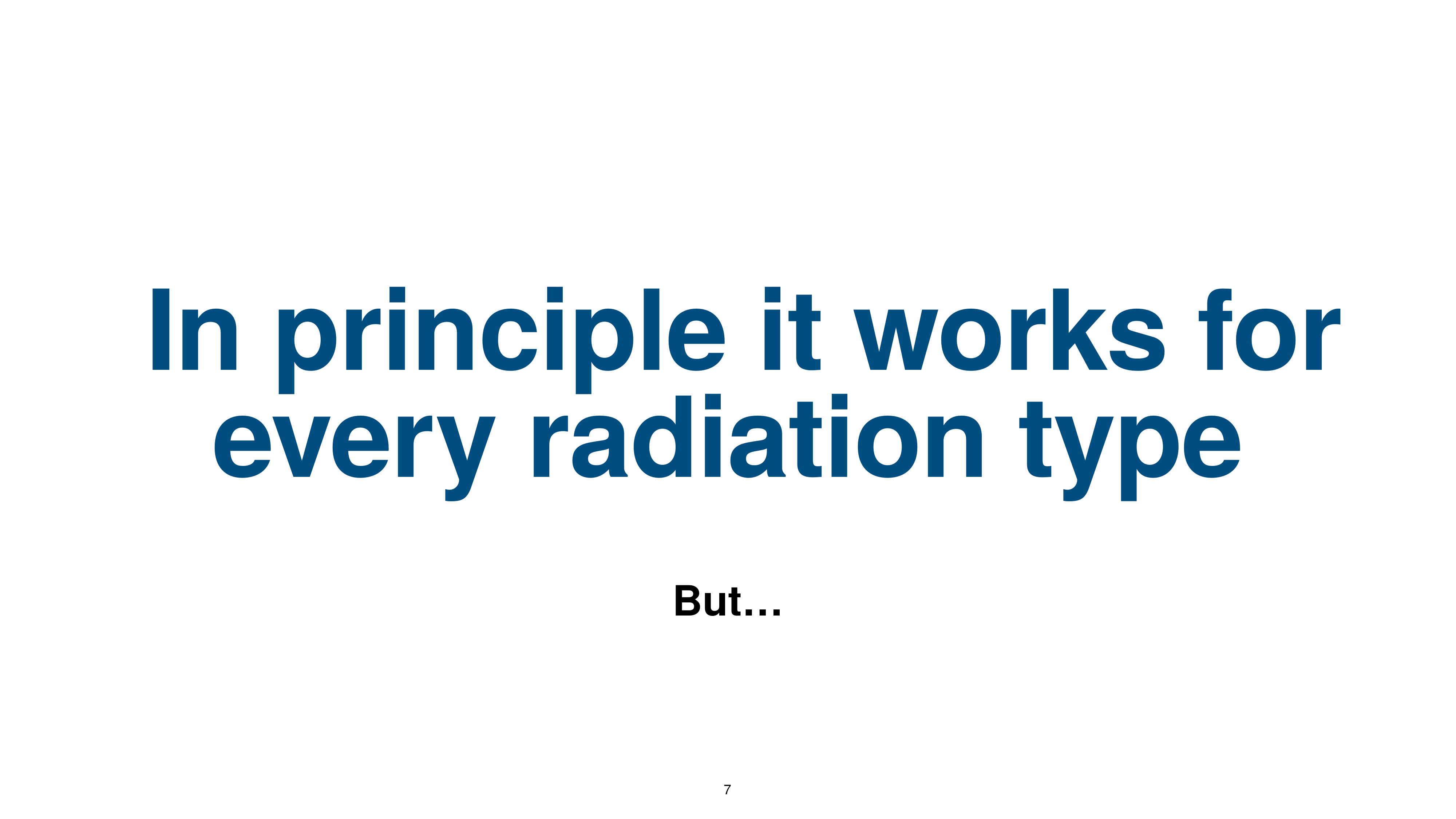

In principle it works for every radiation type
But…
7